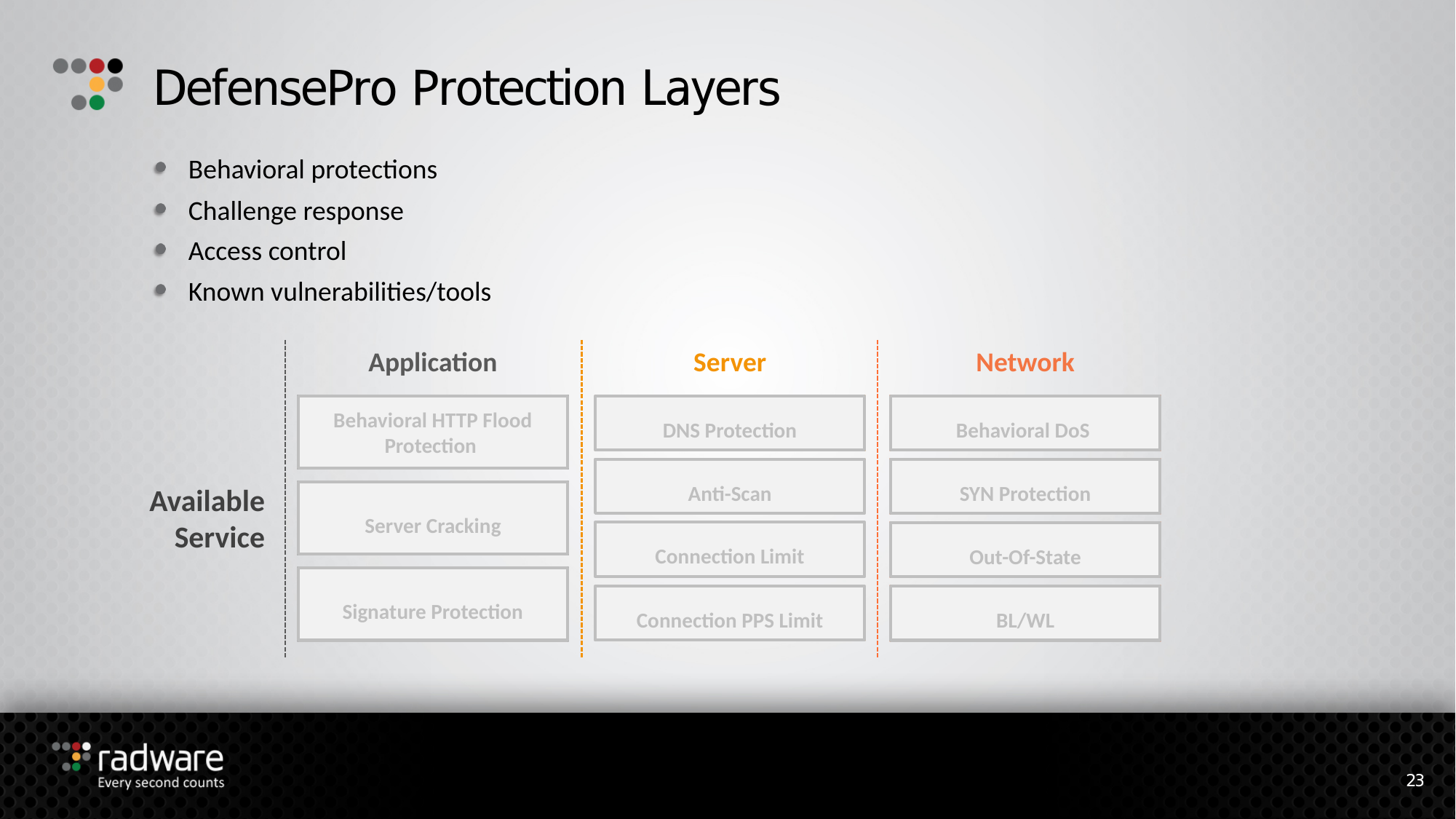

# DefensePro Protection Layers
Behavioral protections
Challenge response
Access control
Known vulnerabilities/tools
Application
Server
Network
DNS Protection
DNS Protection
Anti-Scan
Connection Limit
Connection PPS Limit
Behavioral DoS
SYN Protection
Out-Of-State
BL/WL
Behavioral HTTP Flood Protection
Server Cracking
Signature Protection
Behavioral DoS
Behavioral HTTP Flood Protection
SYN Protection
Anti-Scan
Available Service
Server Cracking
Connection Limit
Connection PPS Limit
Out-Of-State
BL/WL
Signature Protection
23